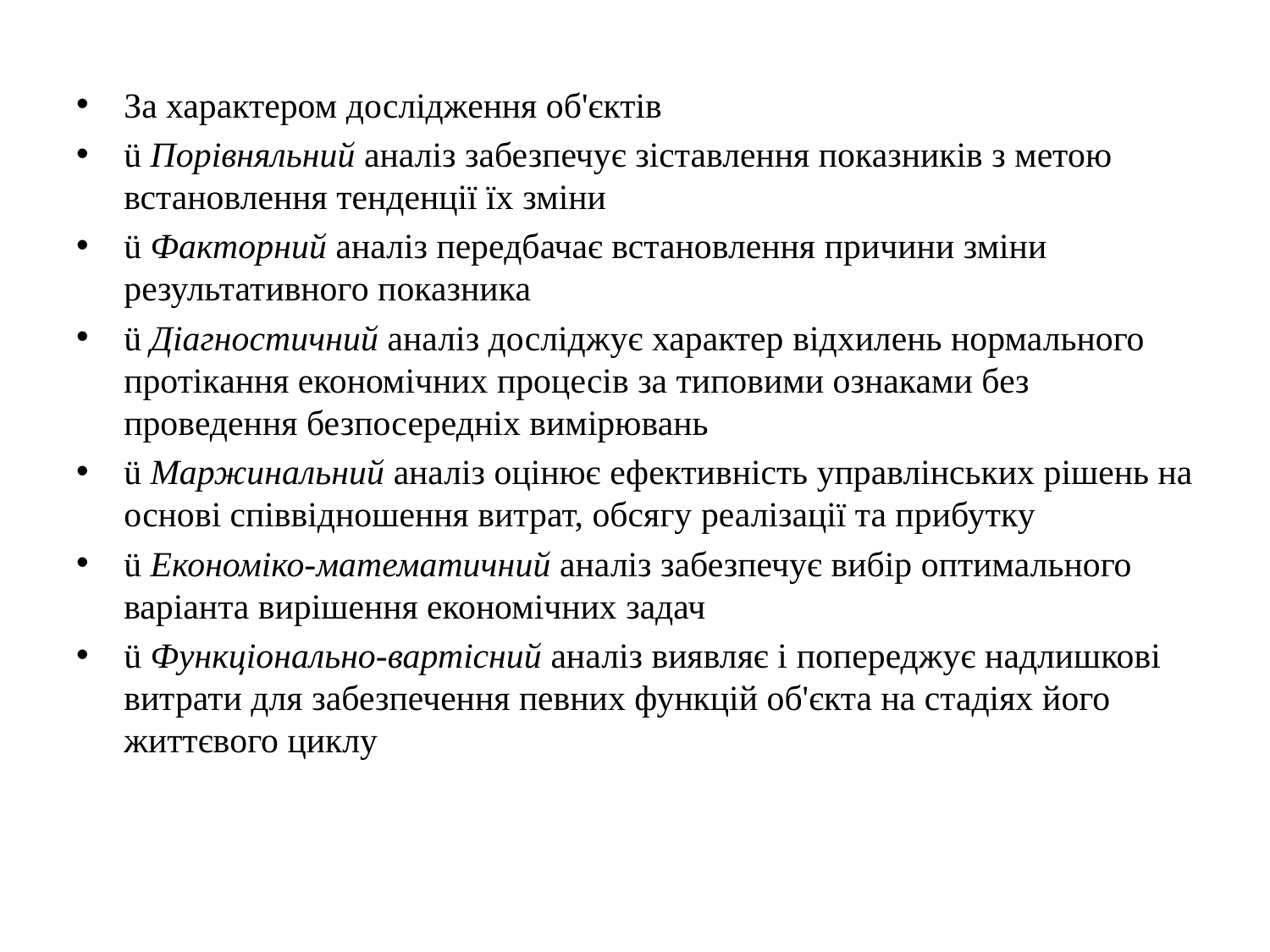

За характером дослідження об'єктів
ü Порівняльний аналіз забезпечує зіставлення показників з метою встановлення тенденції їх зміни
ü Факторний аналіз передбачає встановлення причини зміни результативного показника
ü Діагностичний аналіз досліджує характер відхилень нормального протікання економічних процесів за типовими ознаками без проведення безпосередніх вимірювань
ü Маржинальний аналіз оцінює ефективність управлінських рішень на основі співвідношення витрат, обсягу реалізації та прибутку
ü Економіко-математичний аналіз забезпечує вибір оптимального варіанта вирішення економічних задач
ü Функціонально-вартісний аналіз виявляє і попереджує надлишкові витрати для забезпечення певних функцій об'єкта на стадіях його життєвого циклу